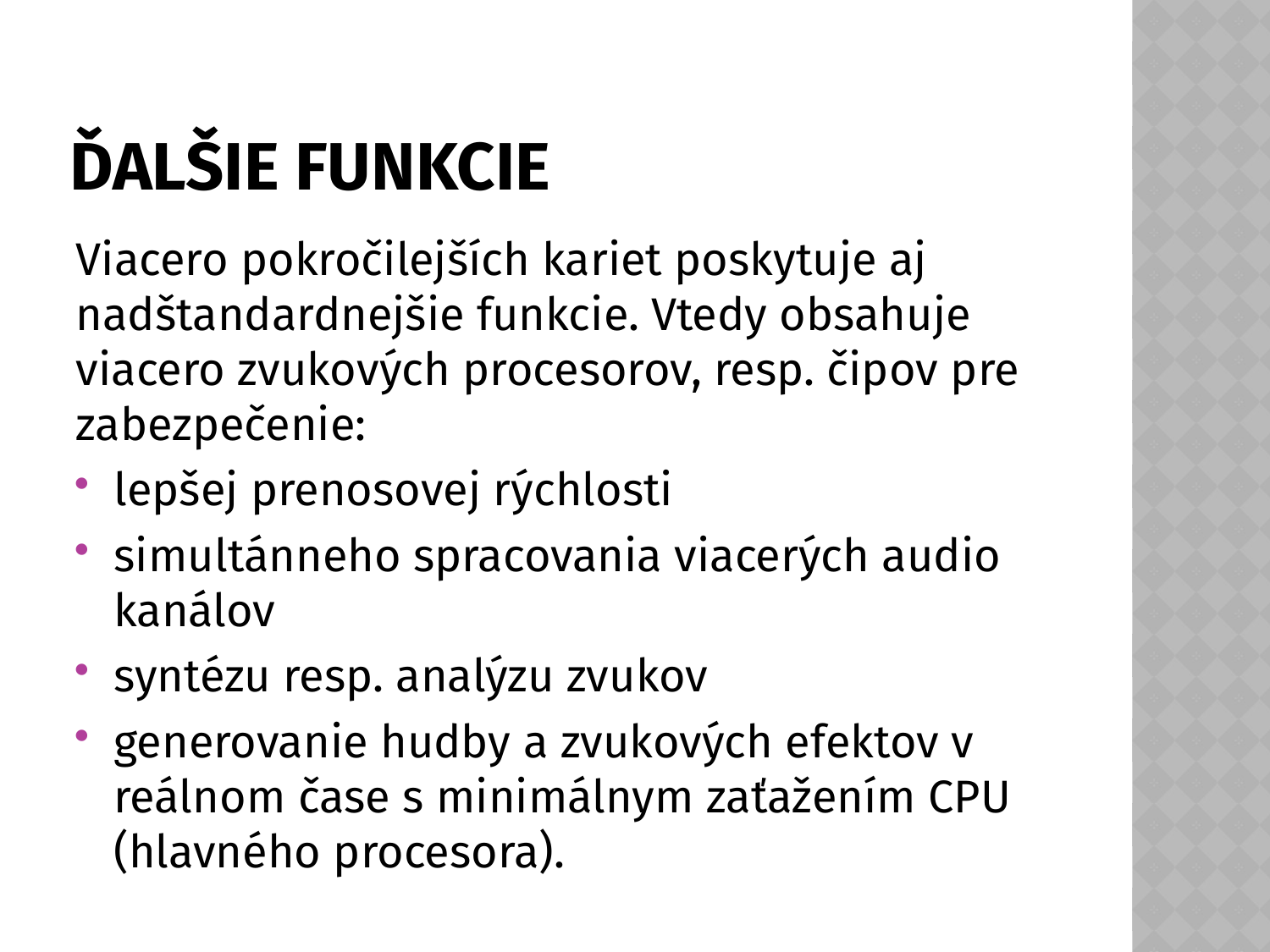

# Ďalšie funkcie
Viacero pokročilejších kariet poskytuje aj nadštandardnejšie funkcie. Vtedy obsahuje viacero zvukových procesorov, resp. čipov pre zabezpečenie:
lepšej prenosovej rýchlosti
simultánneho spracovania viacerých audio kanálov
syntézu resp. analýzu zvukov
generovanie hudby a zvukových efektov v reálnom čase s minimálnym zaťažením CPU (hlavného procesora).